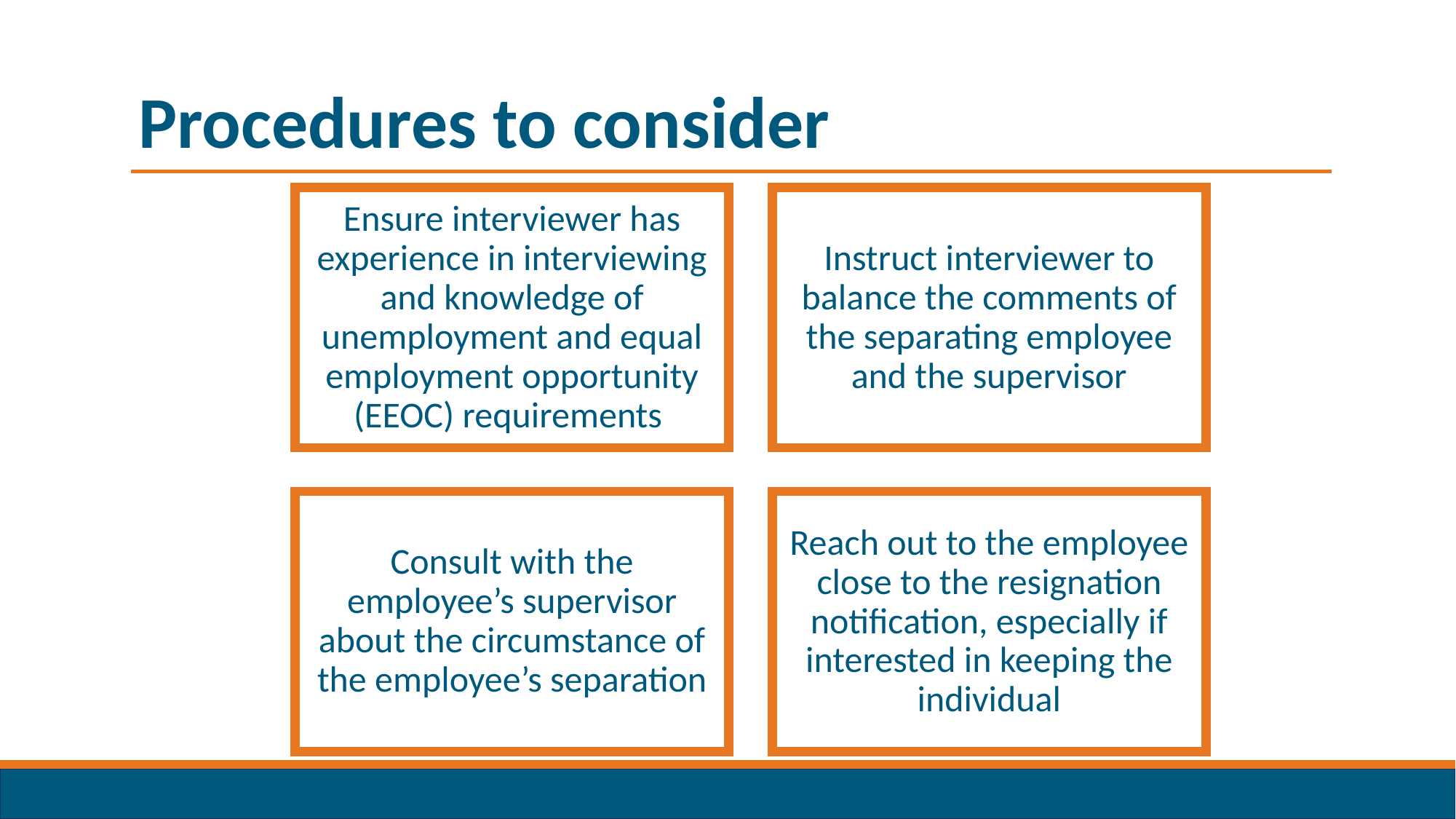

# Procedures to consider
Ensure interviewer has experience in interviewing and knowledge of unemployment and equal employment opportunity (EEOC) requirements
Instruct interviewer to balance the comments of the separating employee and the supervisor
Consult with the employee’s supervisor about the circumstance of the employee’s separation
Reach out to the employee close to the resignation notification, especially if interested in keeping the individual